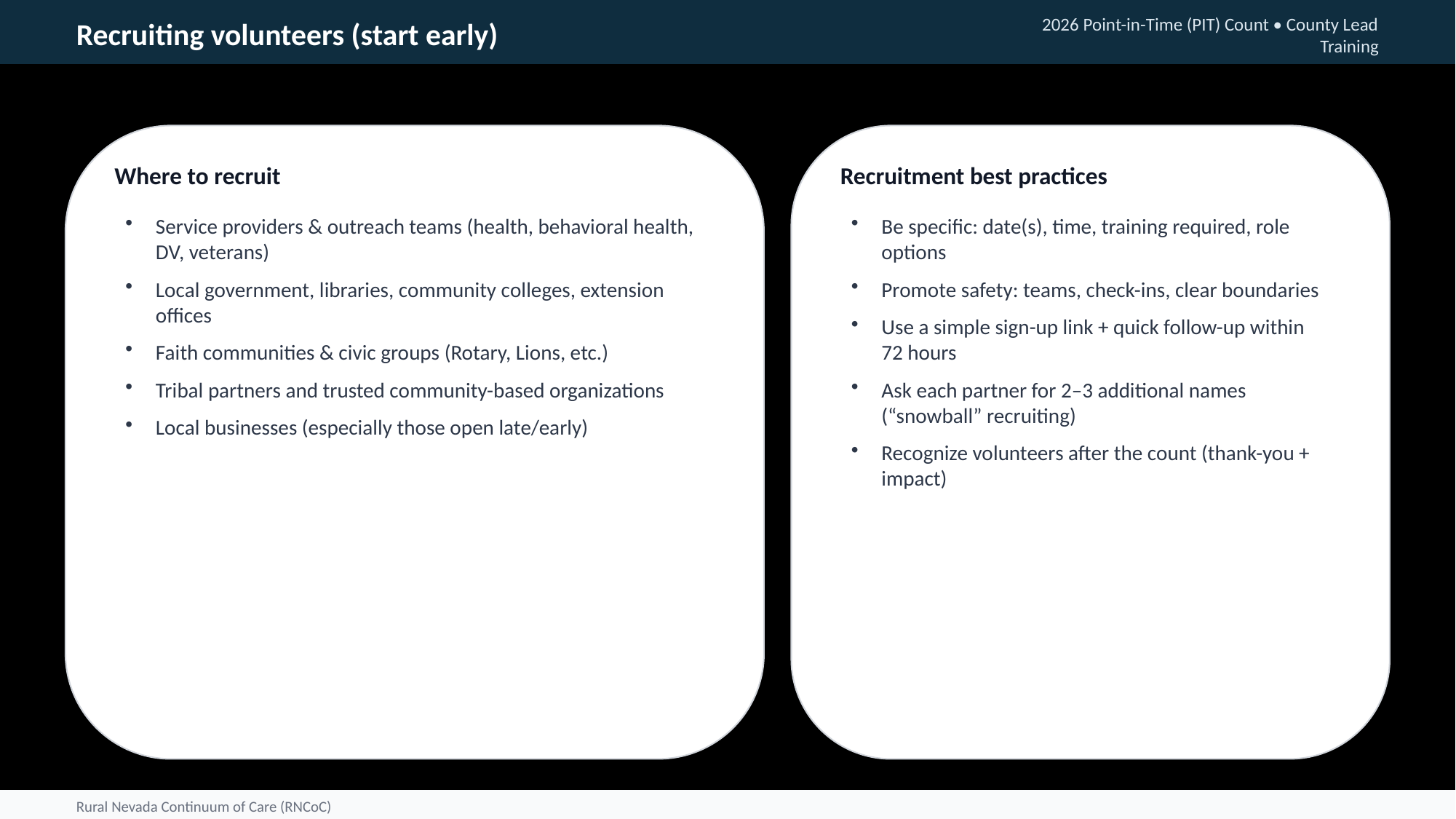

Recruiting volunteers (start early)
2026 Point-in-Time (PIT) Count • County Lead Training

Where to recruit
Recruitment best practices
Service providers & outreach teams (health, behavioral health, DV, veterans)
Local government, libraries, community colleges, extension offices
Faith communities & civic groups (Rotary, Lions, etc.)
Tribal partners and trusted community-based organizations
Local businesses (especially those open late/early)
Be specific: date(s), time, training required, role options
Promote safety: teams, check-ins, clear boundaries
Use a simple sign-up link + quick follow-up within 72 hours
Ask each partner for 2–3 additional names (“snowball” recruiting)
Recognize volunteers after the count (thank-you + impact)

Rural Nevada Continuum of Care (RNCoC)